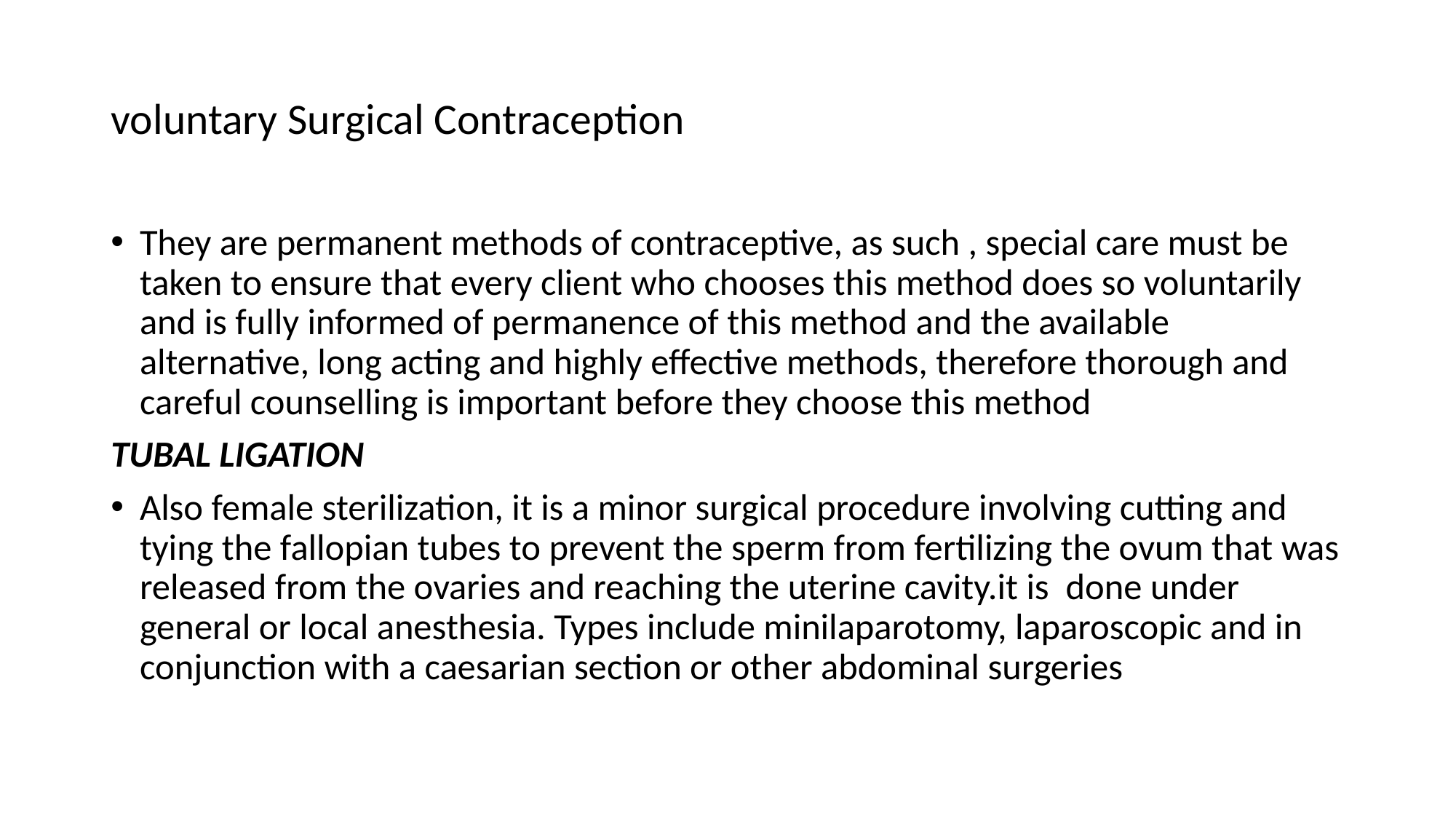

# voluntary Surgical Contraception
They are permanent methods of contraceptive, as such , special care must be taken to ensure that every client who chooses this method does so voluntarily and is fully informed of permanence of this method and the available alternative, long acting and highly effective methods, therefore thorough and careful counselling is important before they choose this method
TUBAL LIGATION
Also female sterilization, it is a minor surgical procedure involving cutting and tying the fallopian tubes to prevent the sperm from fertilizing the ovum that was released from the ovaries and reaching the uterine cavity.it is  done under general or local anesthesia. Types include minilaparotomy, laparoscopic and in conjunction with a caesarian section or other abdominal surgeries